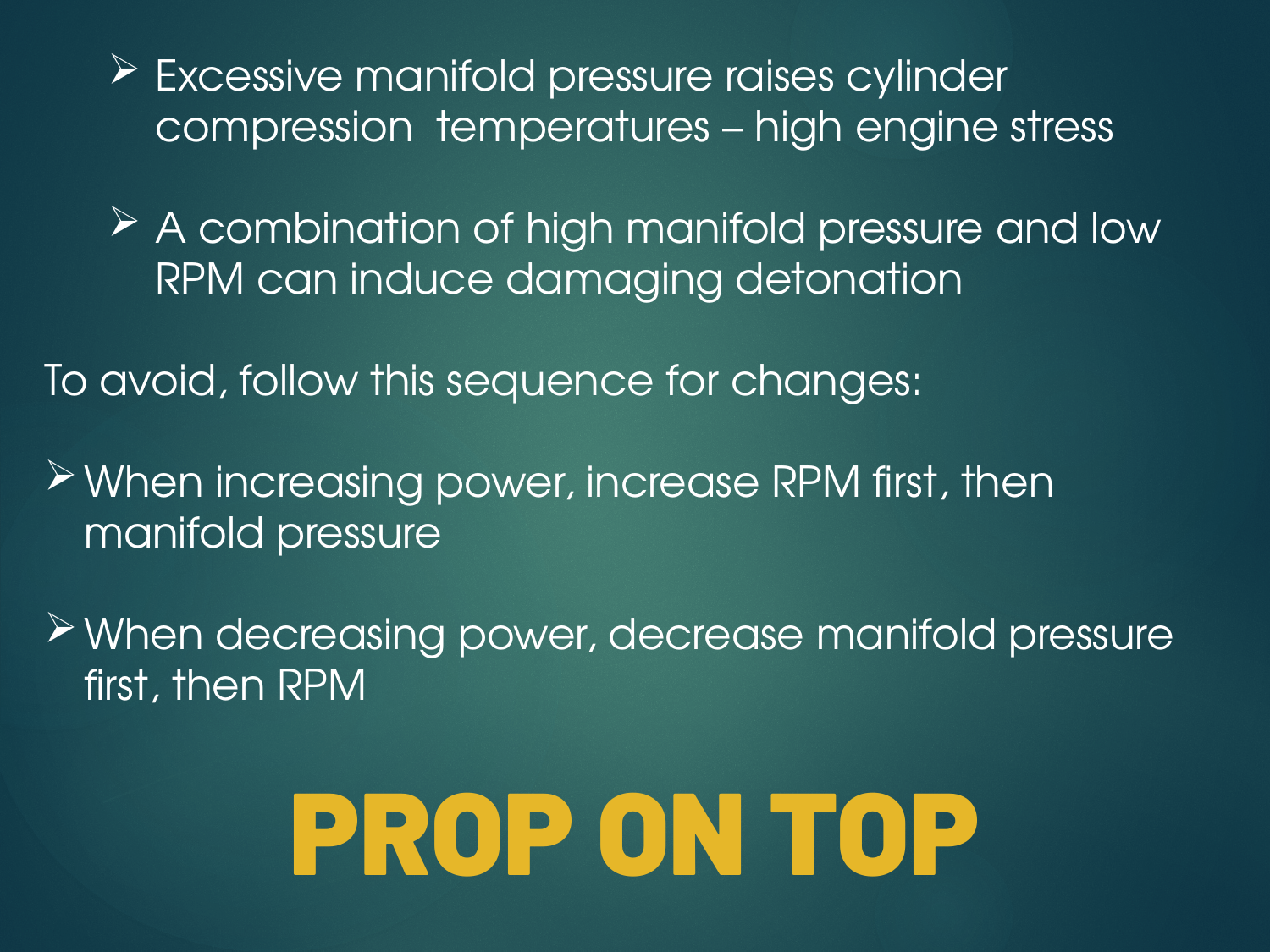

Excessive manifold pressure raises cylinder compression  temperatures – high engine stress

A combination of high manifold pressure and low RPM can induce damaging detonation

To avoid, follow this sequence for changes:

When increasing power, increase RPM first, then manifold pressure

When decreasing power, decrease manifold pressure first, then RPM

PROP ON TOP